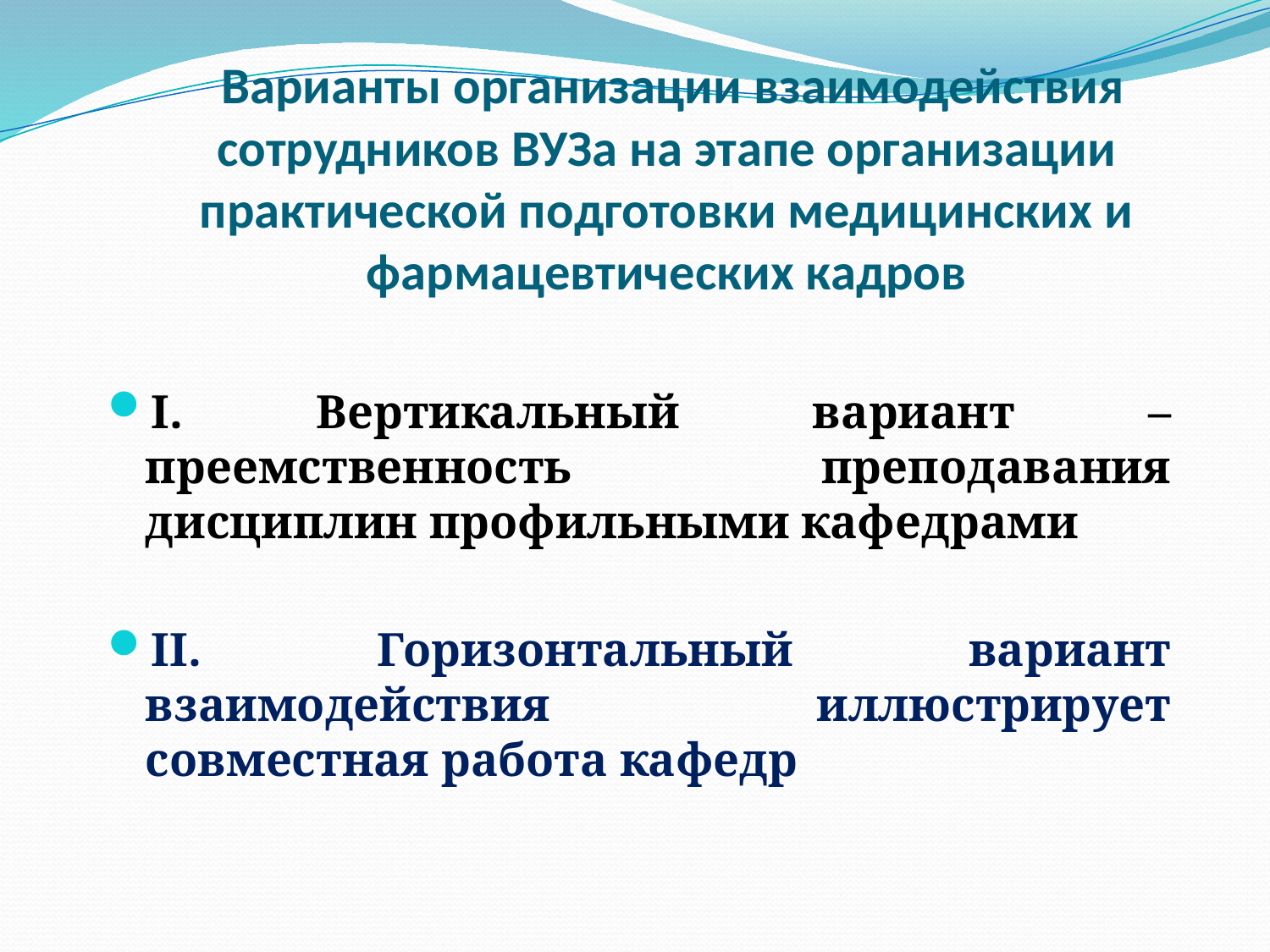

# Варианты организации взаимодействия сотрудников ВУЗа на этапе организации практической подготовки медицинских и фармацевтических кадров
I. Вертикальный вариант – преемственность преподавания дисциплин профильными кафедрами

II. Горизонтальный вариант взаимодействия иллюстрирует совместная работа кафедр